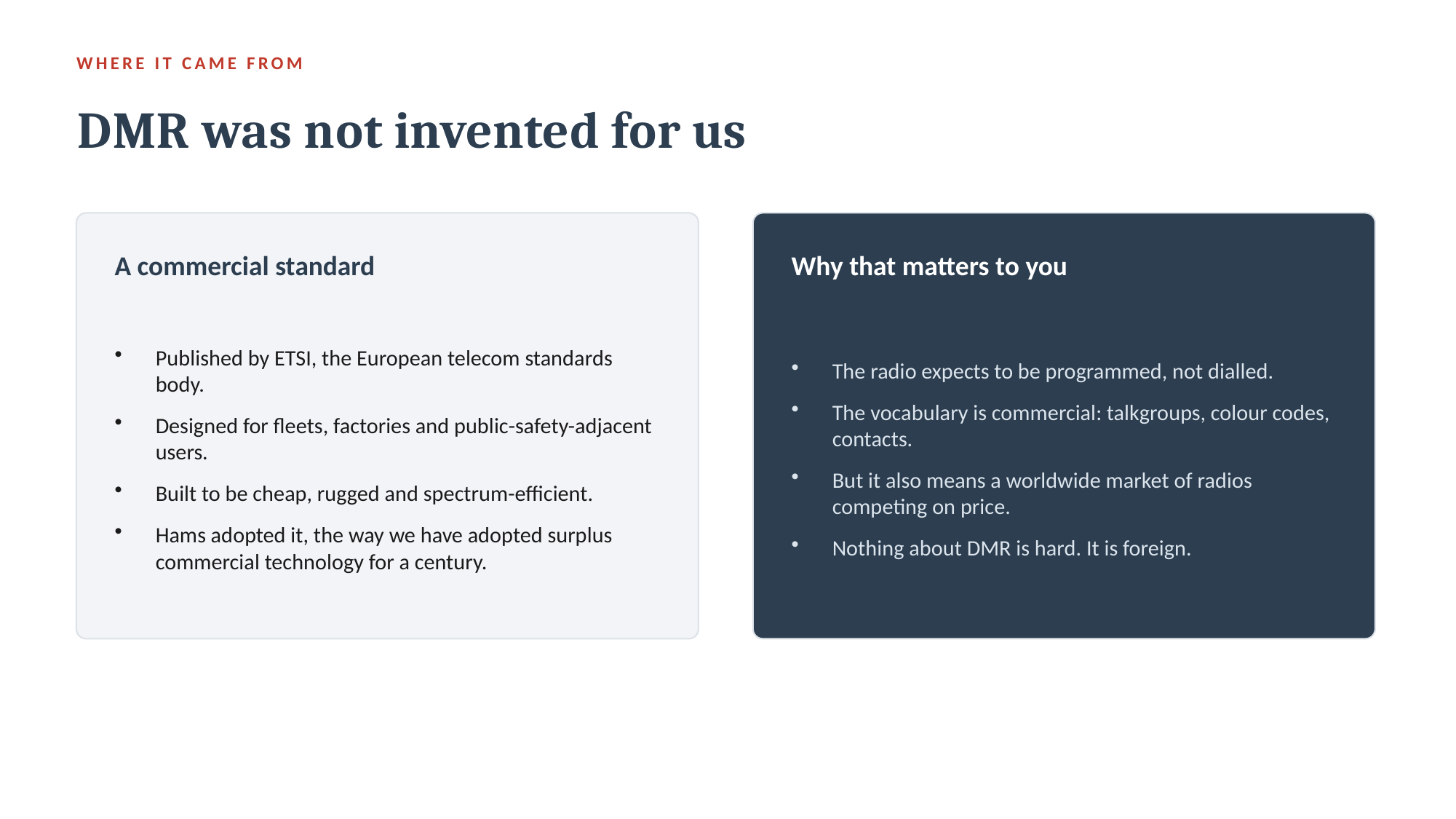

WHERE IT CAME FROM
DMR was not invented for us

A commercial standard
Why that matters to you
Published by ETSI, the European telecom standards body.
Designed for fleets, factories and public-safety-adjacent users.
Built to be cheap, rugged and spectrum-efficient.
Hams adopted it, the way we have adopted surplus commercial technology for a century.
The radio expects to be programmed, not dialled.
The vocabulary is commercial: talkgroups, colour codes, contacts.
But it also means a worldwide market of radios competing on price.
Nothing about DMR is hard. It is foreign.